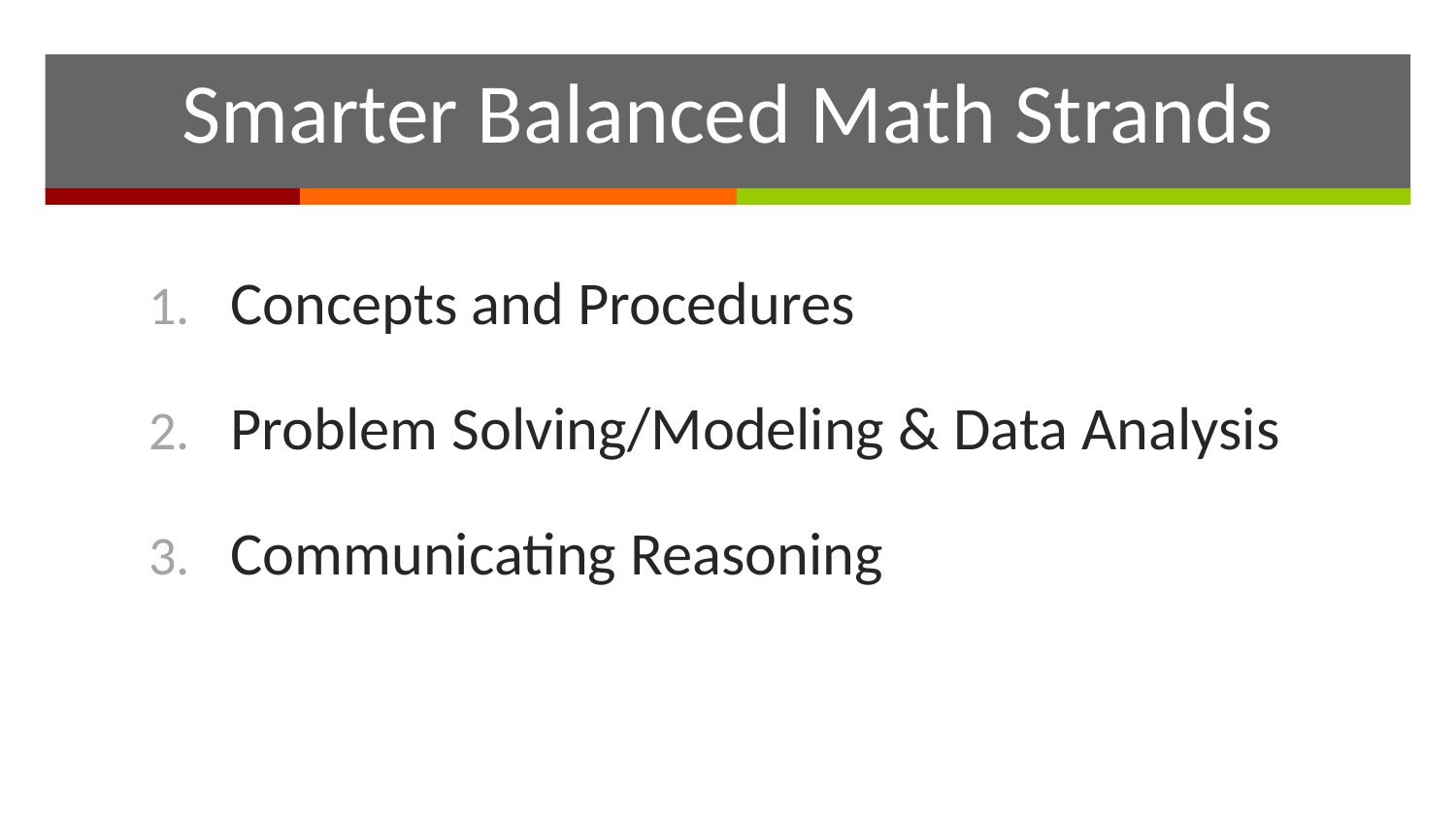

# Smarter Balanced Math Strands
Concepts and Procedures
Problem Solving/Modeling & Data Analysis
Communicating Reasoning